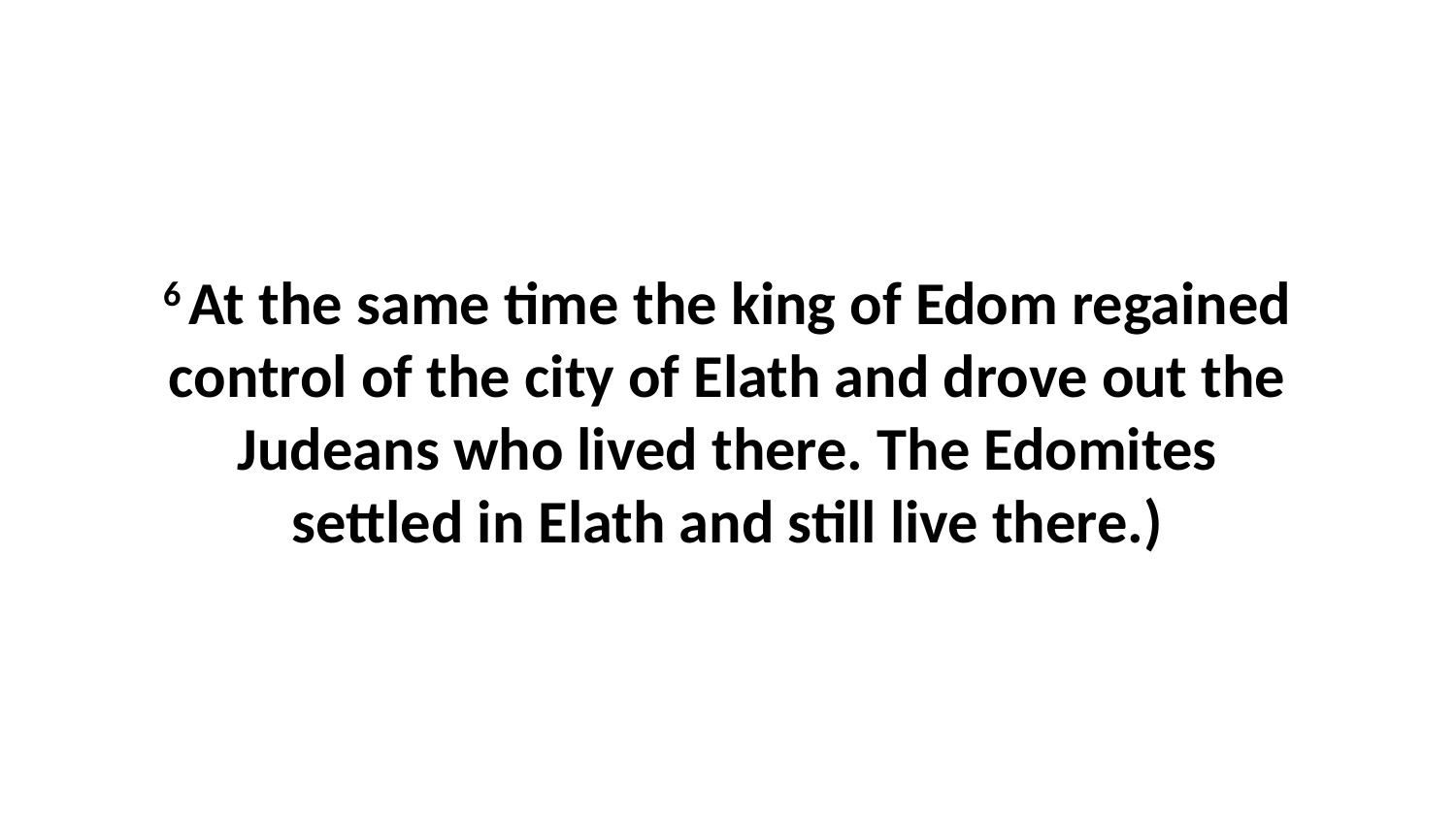

6 At the same time the king of Edom regained control of the city of Elath and drove out the Judeans who lived there. The Edomites settled in Elath and still live there.)